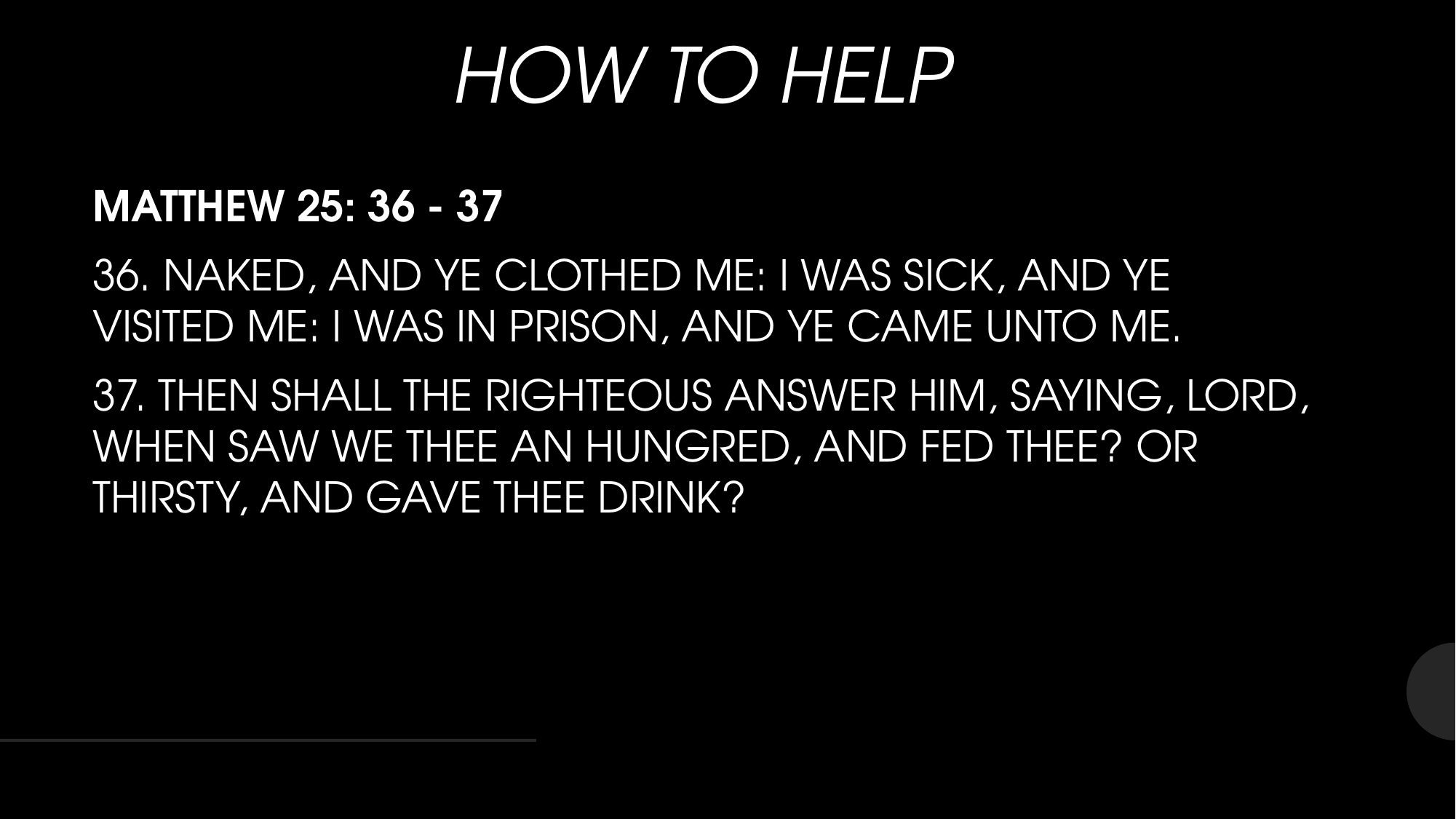

# HOW TO HELP
MATTHEW 25: 36 - 37

36. NAKED, AND YE CLOTHED ME: I WAS SICK, AND YE VISITED ME: I WAS IN PRISON, AND YE CAME UNTO ME.

37. THEN SHALL THE RIGHTEOUS ANSWER HIM, SAYING, LORD, WHEN SAW WE THEE AN HUNGRED, AND FED THEE? OR THIRSTY, AND GAVE THEE DRINK?